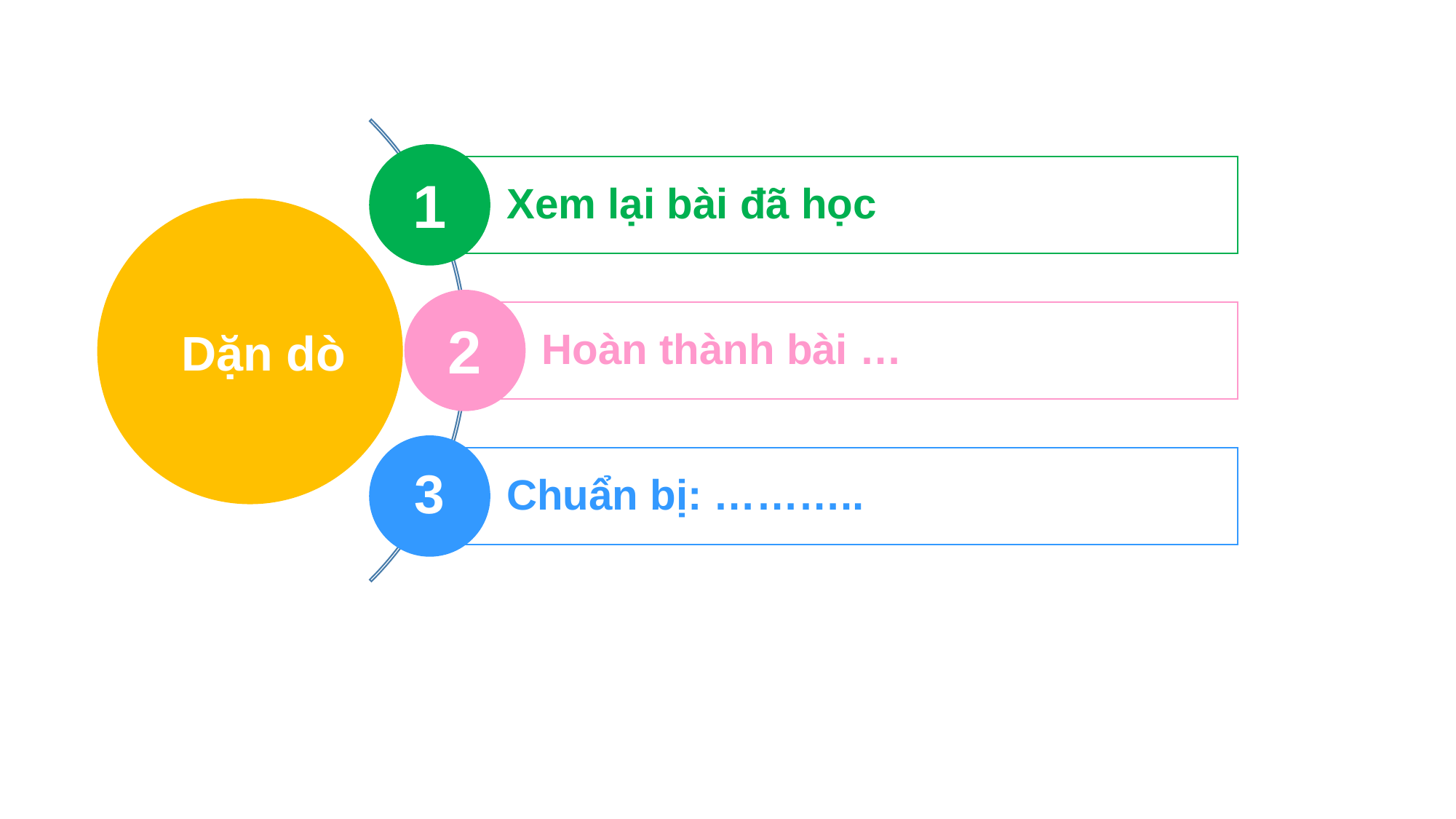

1
Xem lại bài đã học
  Dặn dò
2
Hoàn thành bài …
3
Chuẩn bị: ………..